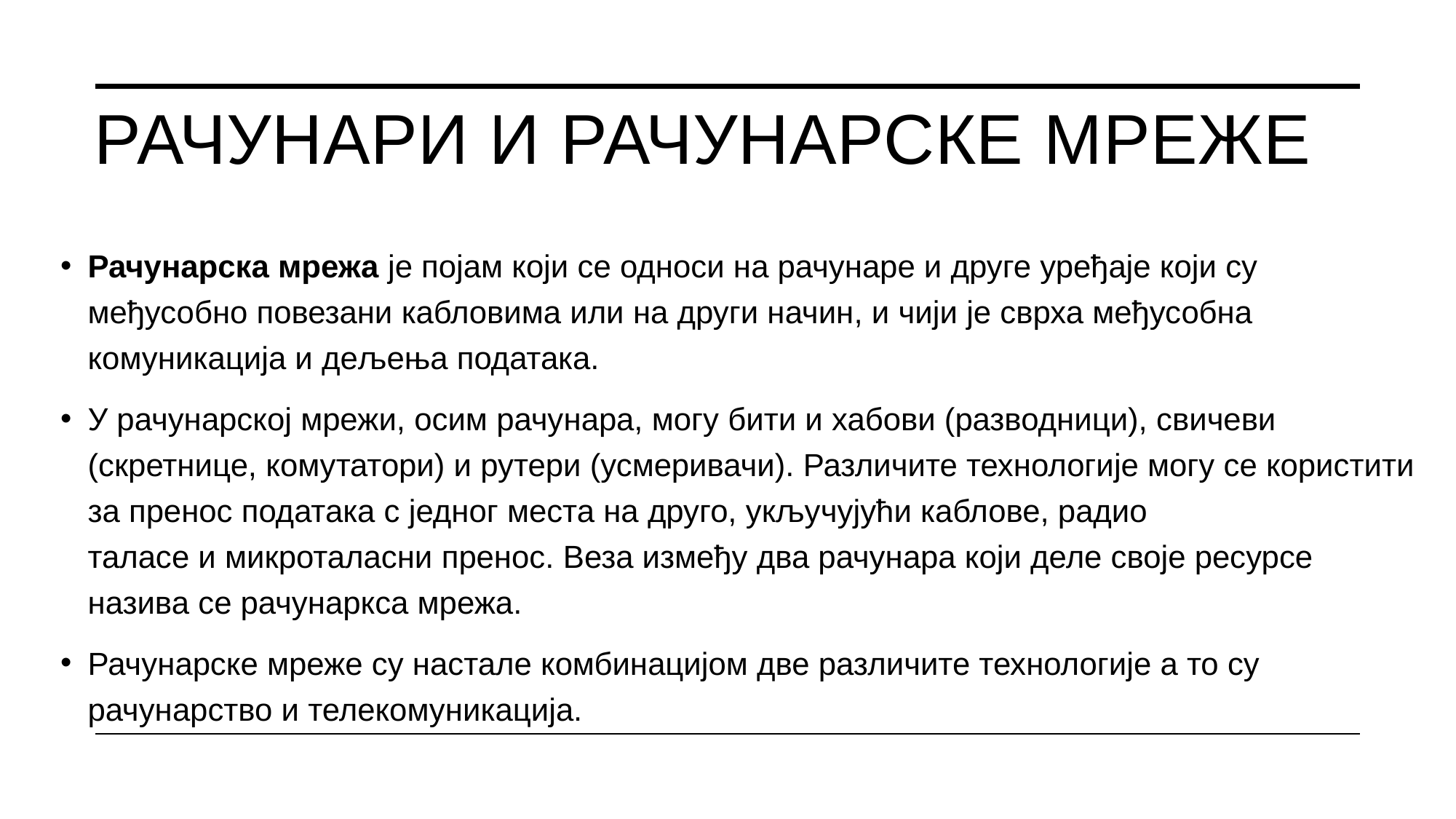

# Рачунари и рачунарске мреже
Рачунарска мрежа је појам који се односи на рачунаре и друге уређаје који су међусобно повезани кабловима или на други начин, и чији је сврха међусобна комуникација и дељења података.
У рачунарској мрежи, осим рачунара, могу бити и хабови (разводници), свичеви (скретнице, комутатори) и рутери (усмеривачи). Различите технологије могу се користити за пренос података с једног места на друго, укључујући каблове, радио таласе и микроталасни пренос. Веза између два рачунара који деле своје ресурсе назива се рачунаркса мрежа.
Рачунарске мреже су настале комбинацијом две различите технологије а то су рачунарство и телекомуникација.